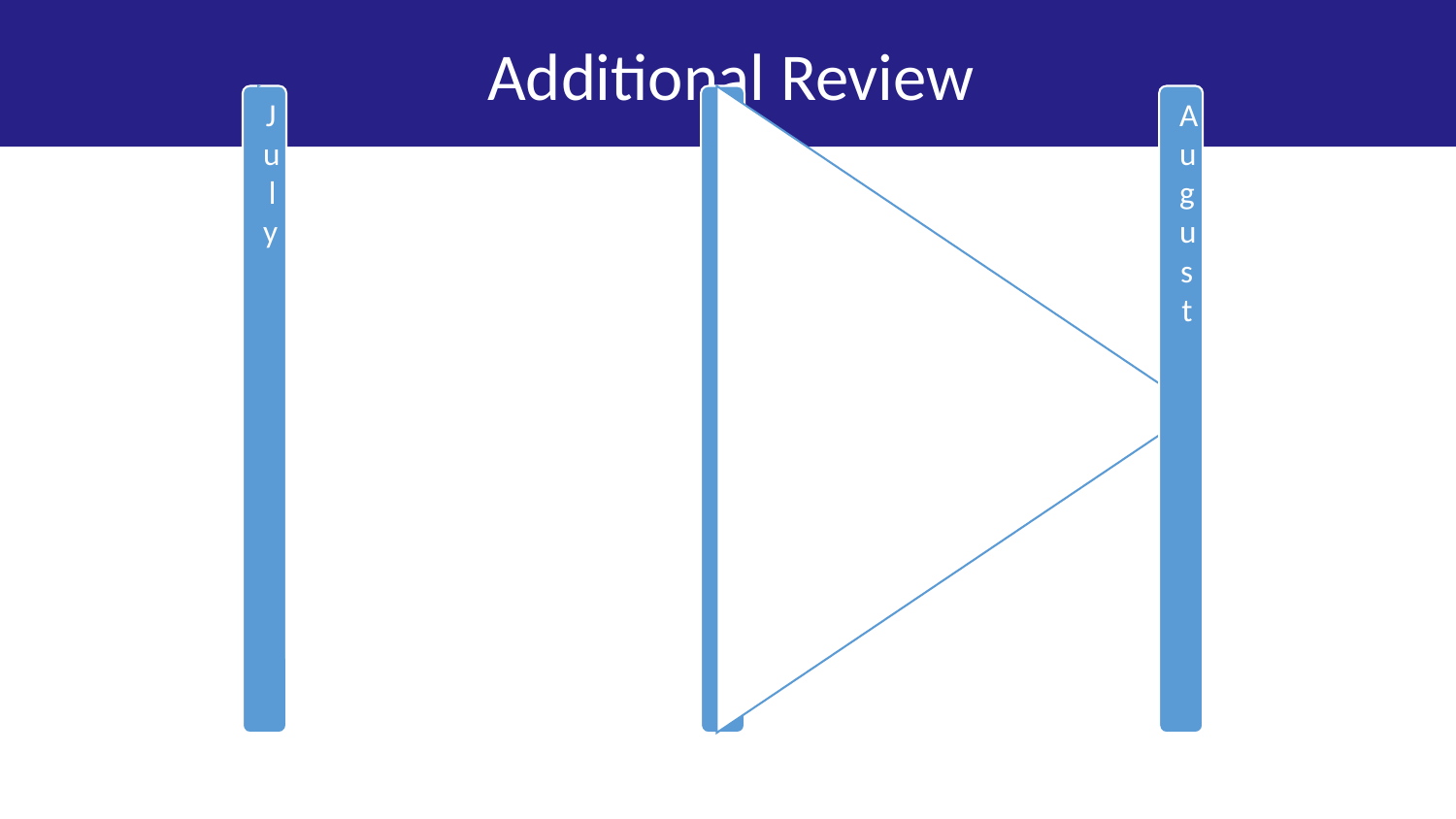

# Additional Review
July
July 28
August